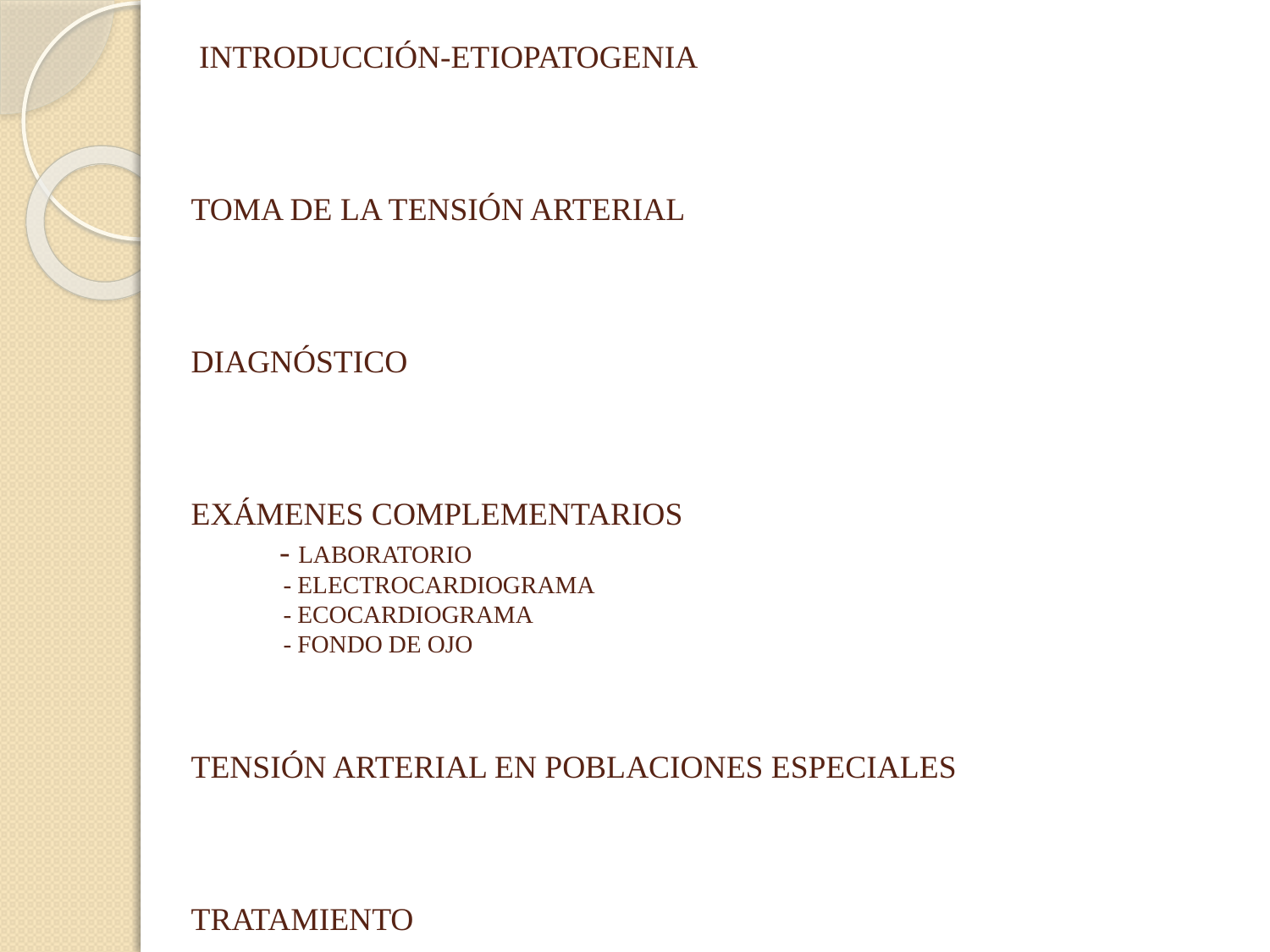

INTRODUCCIÓN-ETIOPATOGENIA

TOMA DE LA TENSIÓN ARTERIAL

DIAGNÓSTICO

EXÁMENES COMPLEMENTARIOS
           - LABORATORIO
               - ELECTROCARDIOGRAMA
               - ECOCARDIOGRAMA
               - FONDO DE OJO

TENSIÓN ARTERIAL EN POBLACIONES ESPECIALES

TRATAMIENTO